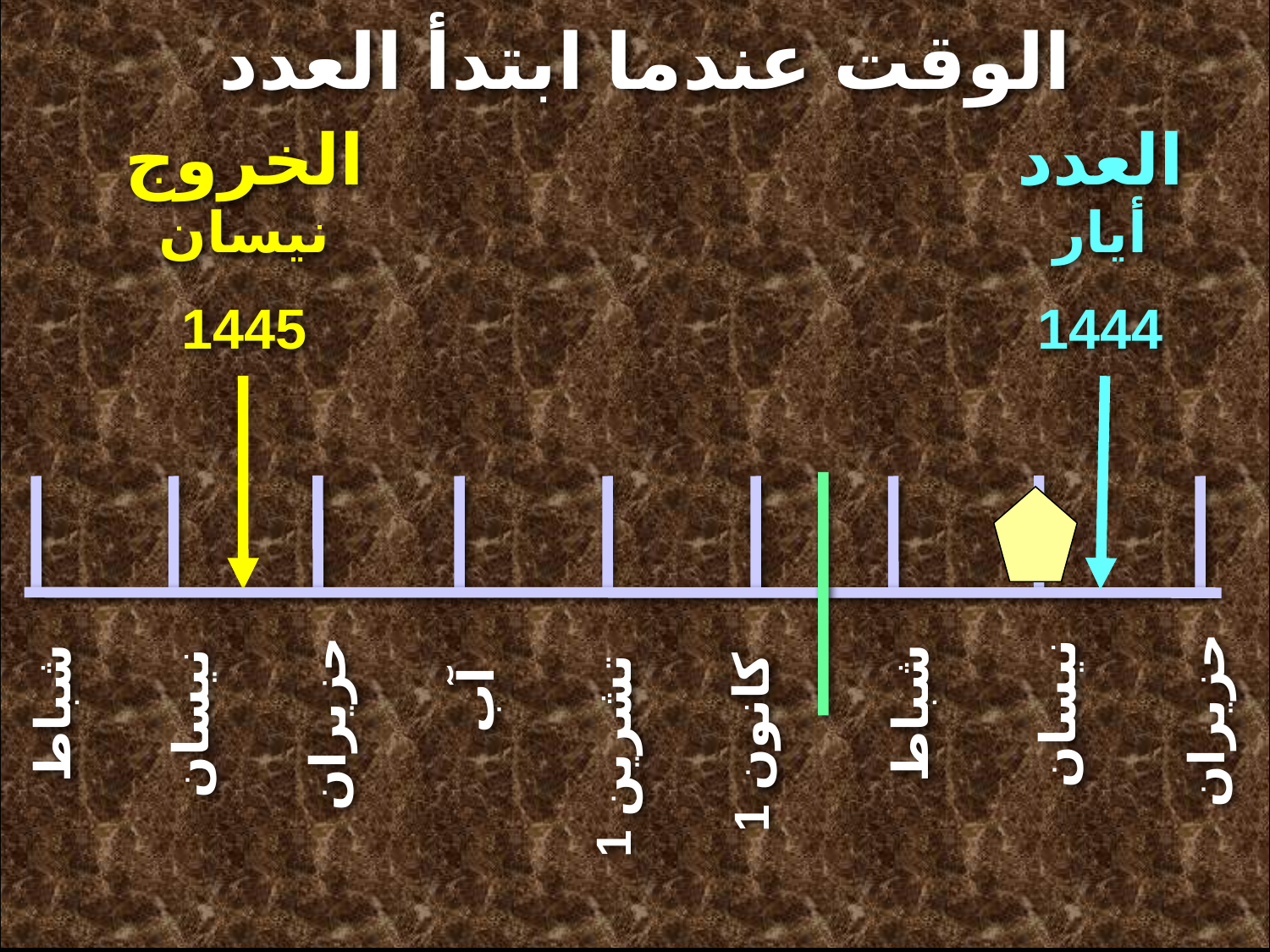

الوقت عندما ابتدأ العدد

الخروج
العدد
نيسان
1445
أيار
1444

حزيران
تشرين 1
شباط
نيسان
حزيران
آب
كانون 1
شباط
نيسان